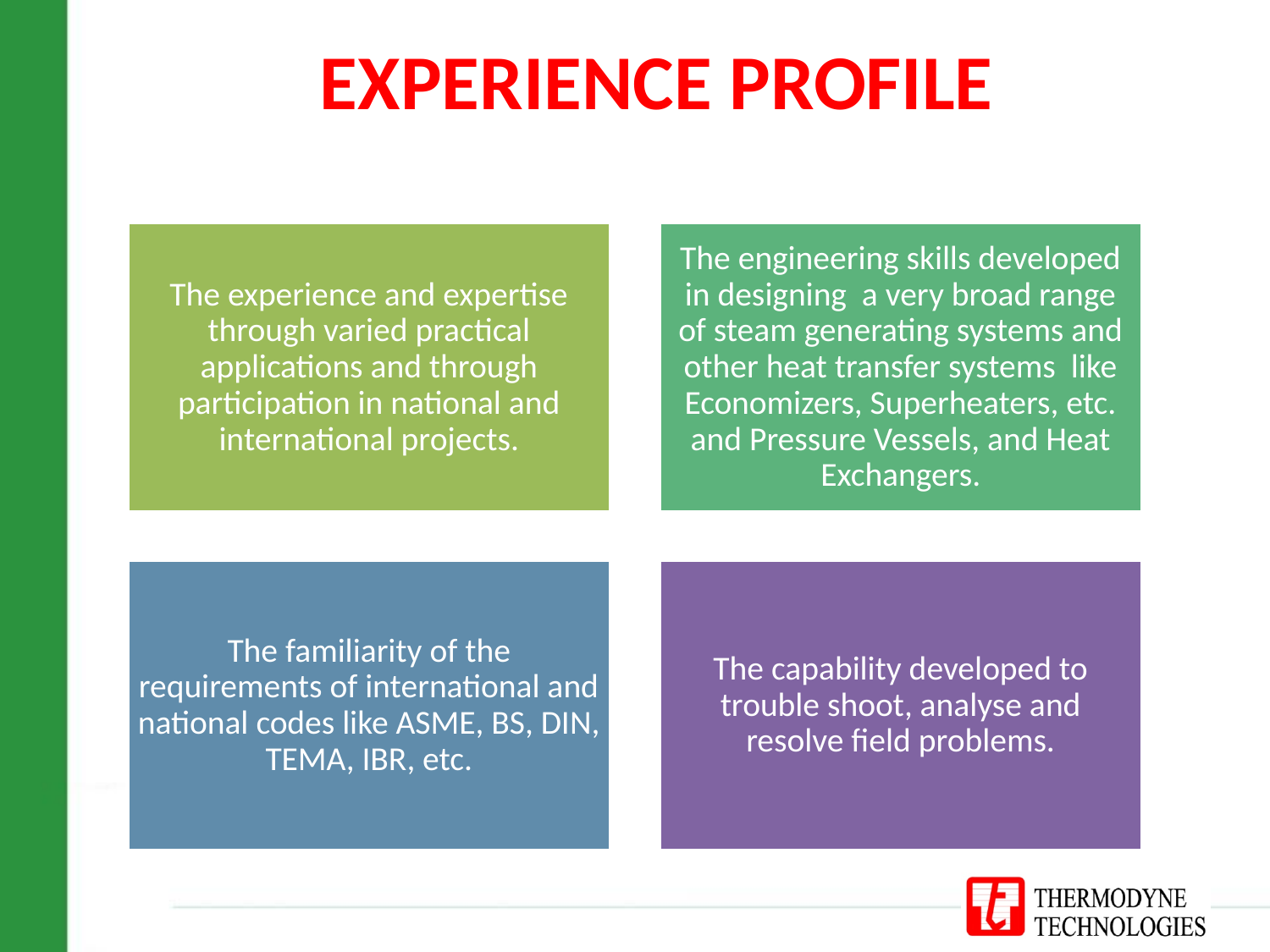

# EXPERIENCE PROFILE
The experience and expertise through varied practical applications and through participation in national and international projects.
The engineering skills developed in designing  a very broad range of steam generating systems and other heat transfer systems  like Economizers, Superheaters, etc. and Pressure Vessels, and Heat Exchangers.
The familiarity of the requirements of international and national codes like ASME, BS, DIN, TEMA, IBR, etc.
The capability developed to trouble shoot, analyse and resolve field problems.